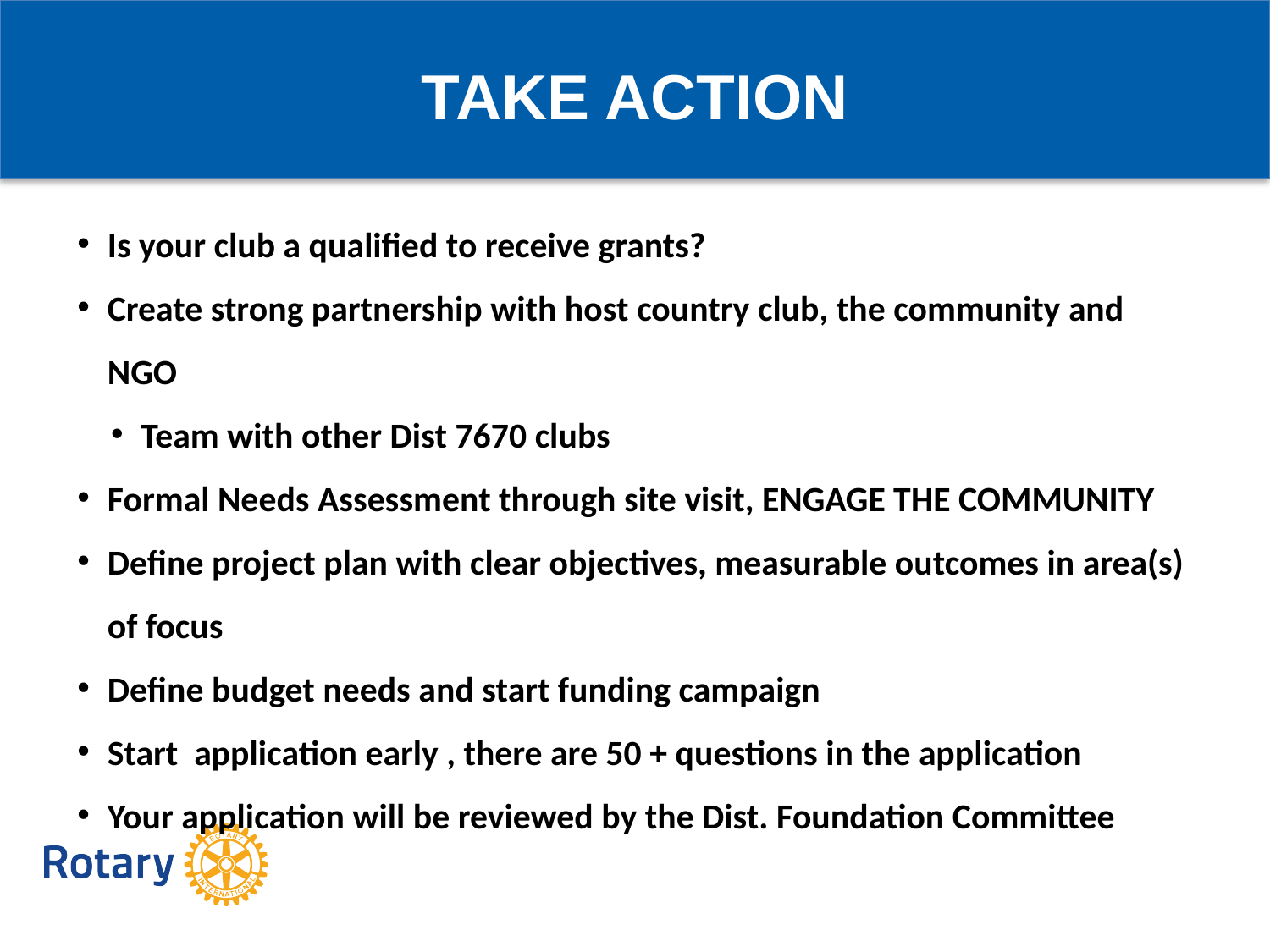

TAKE ACTION

Is your club a qualified to receive grants?
Create strong partnership with host country club, the community and NGO
Team with other Dist 7670 clubs
Formal Needs Assessment through site visit, ENGAGE THE COMMUNITY
Define project plan with clear objectives, measurable outcomes in area(s) of focus
Define budget needs and start funding campaign
Start  application early , there are 50 + questions in the application
Your application will be reviewed by the Dist. Foundation Committee